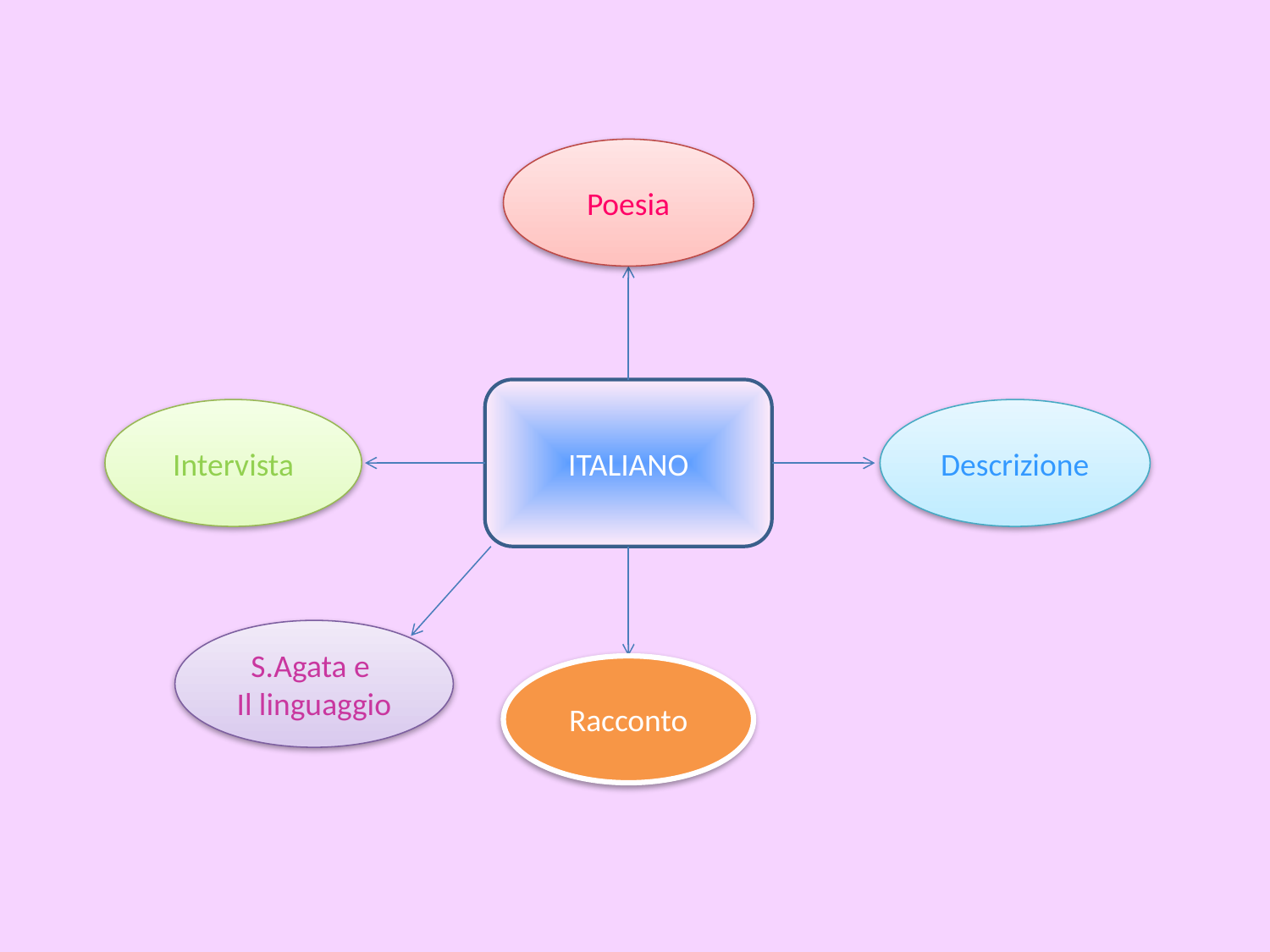

Poesia
ITALIANO
Intervista
Descrizione
S.Agata e
Il linguaggio
Racconto